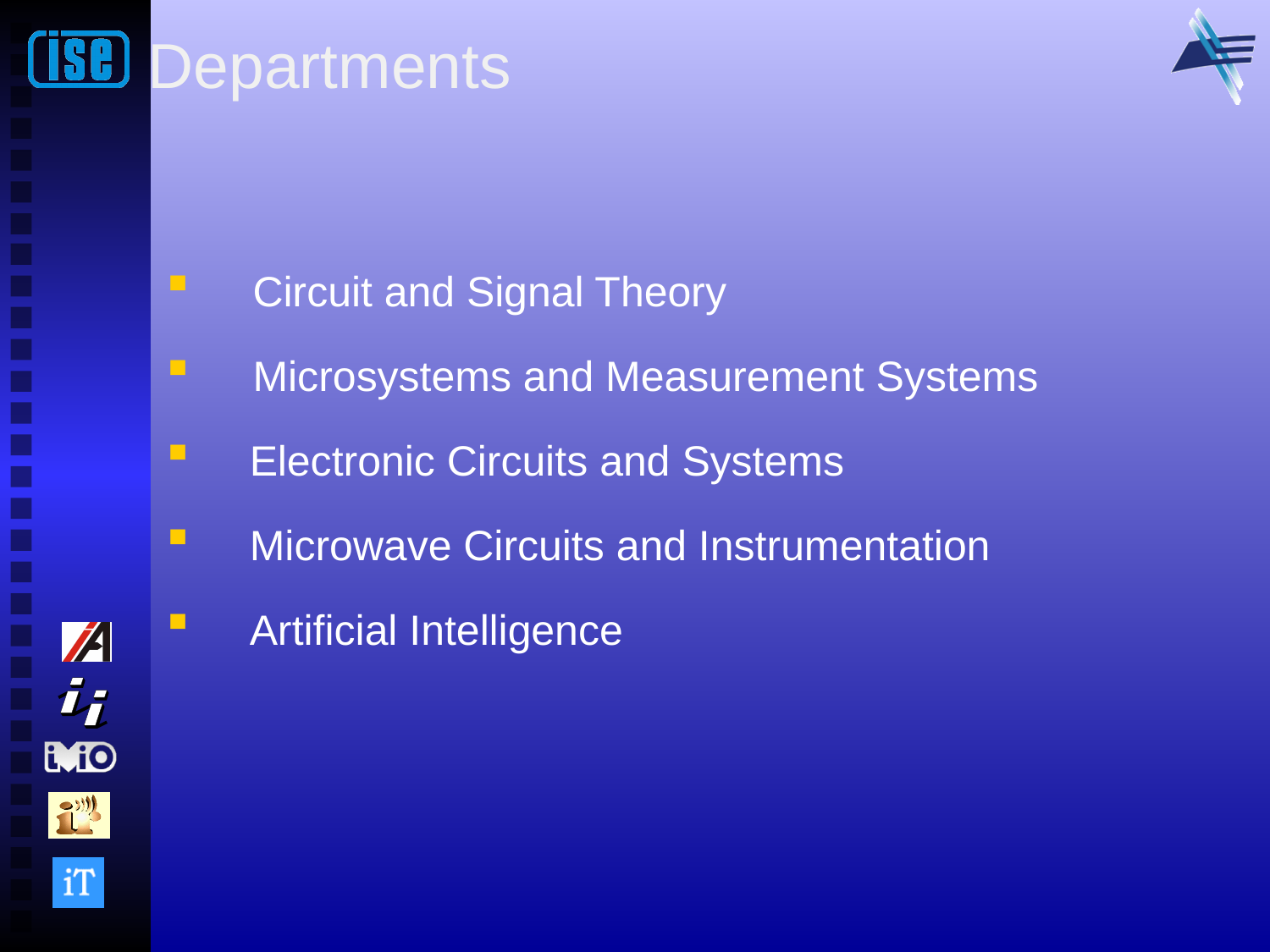

# Departments
Circuit and Signal Theory
Microsystems and Measurement Systems
   Electronic Circuits and Systems
   Microwave Circuits and Instrumentation
   Artificial Intelligence